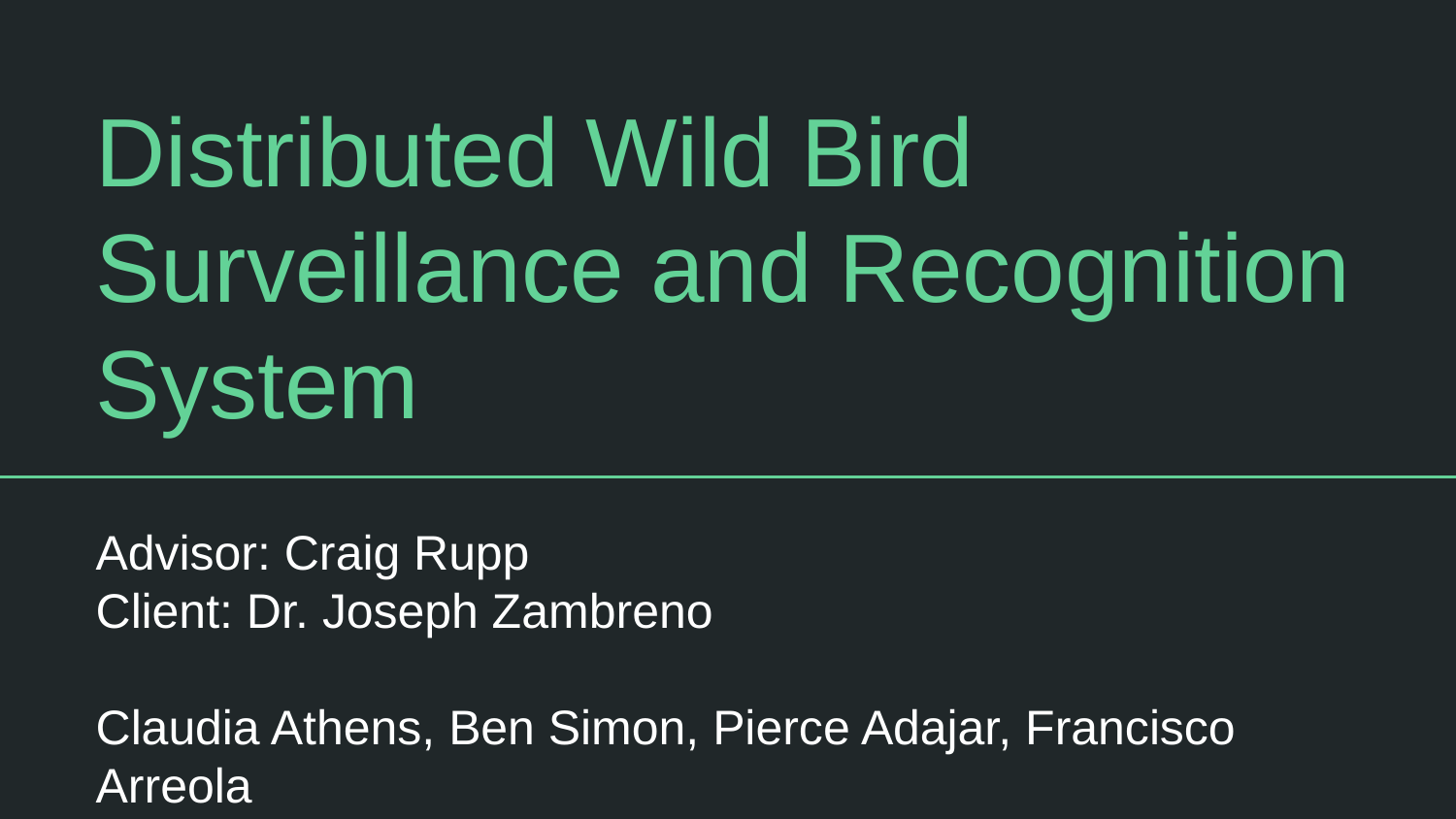

# Distributed Wild Bird Surveillance and Recognition System
Advisor: Craig Rupp
Client: Dr. Joseph Zambreno

Claudia Athens, Ben Simon, Pierce Adajar, Francisco Arreola